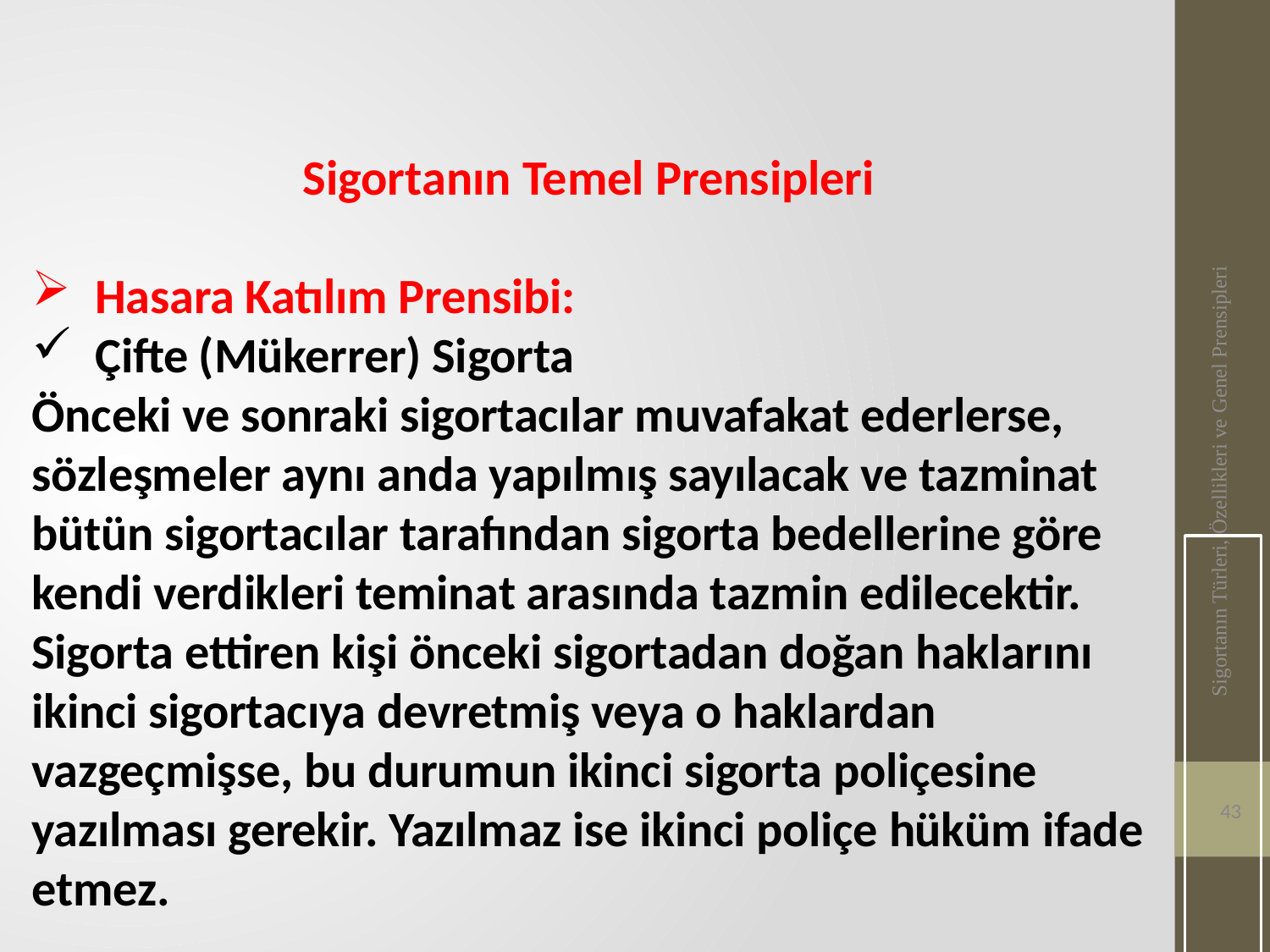

Sigortanın Temel Prensipleri

Hasara Katılım Prensibi:
Çifte (Mükerrer) Sigorta
Önceki ve sonraki sigortacılar muvafakat ederlerse, sözleşmeler aynı anda yapılmış sayılacak ve tazminat bütün sigortacılar tarafından sigorta bedellerine göre kendi verdikleri teminat arasında tazmin edilecektir.
Sigorta ettiren kişi önceki sigortadan doğan haklarını ikinci sigortacıya devretmiş veya o haklardan vazgeçmişse, bu durumun ikinci sigorta poliçesine yazılması gerekir. Yazılmaz ise ikinci poliçe hüküm ifade etmez.
Sigortanın Türleri, Özellikleri ve Genel Prensipleri
43